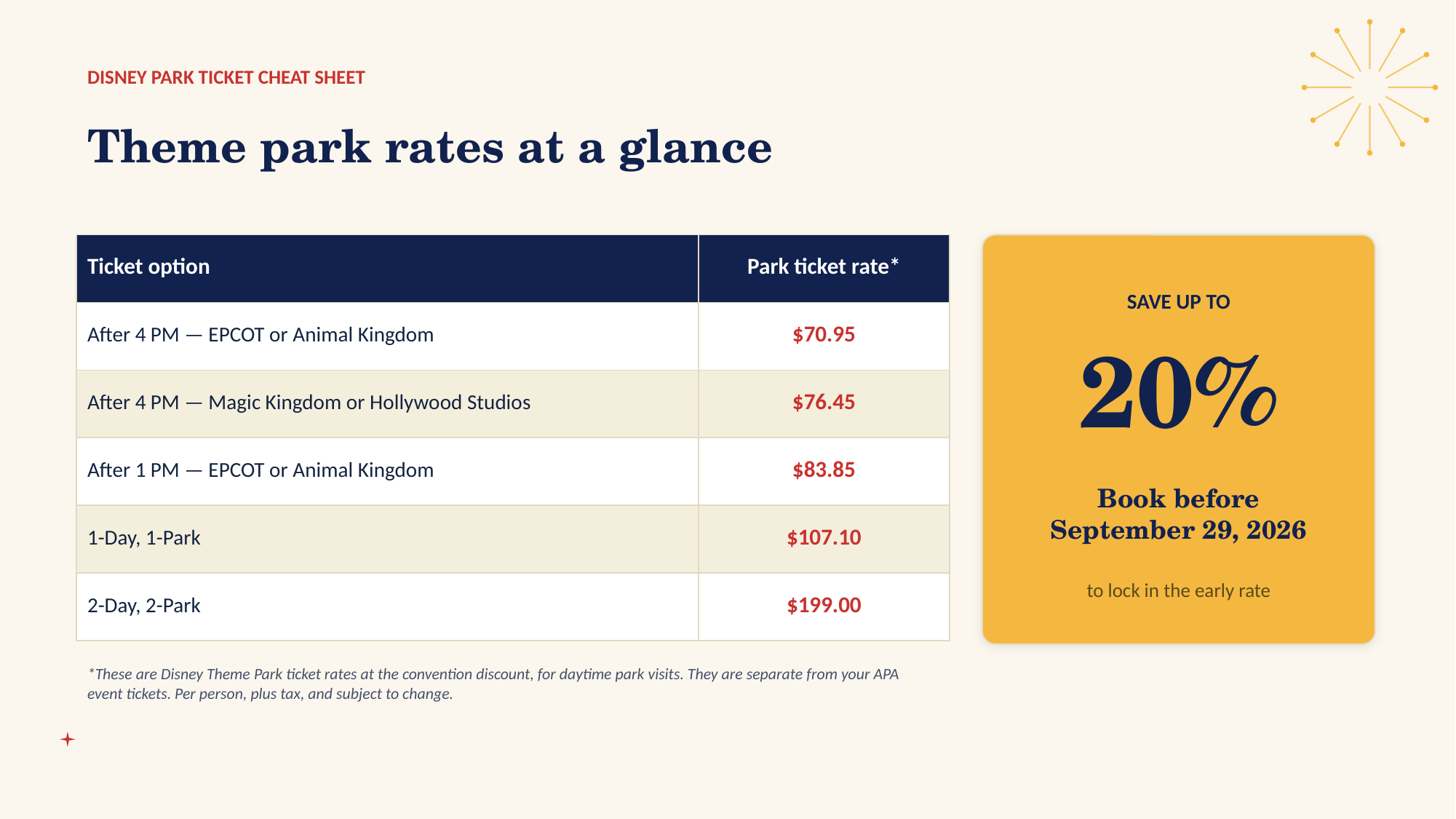

DISNEY PARK TICKET CHEAT SHEET

Theme park rates at a glance

| Ticket option | Park ticket rate\* |
| --- | --- |
| After 4 PM — EPCOT or Animal Kingdom | $70.95 |
| After 4 PM — Magic Kingdom or Hollywood Studios | $76.45 |
| After 1 PM — EPCOT or Animal Kingdom | $83.85 |
| 1-Day, 1-Park | $107.10 |
| 2-Day, 2-Park | $199.00 |

SAVE UP TO
20%
Book before
September 29, 2026
to lock in the early rate
*These are Disney Theme Park ticket rates at the convention discount, for daytime park visits. They are separate from your APA event tickets. Per person, plus tax, and subject to change.